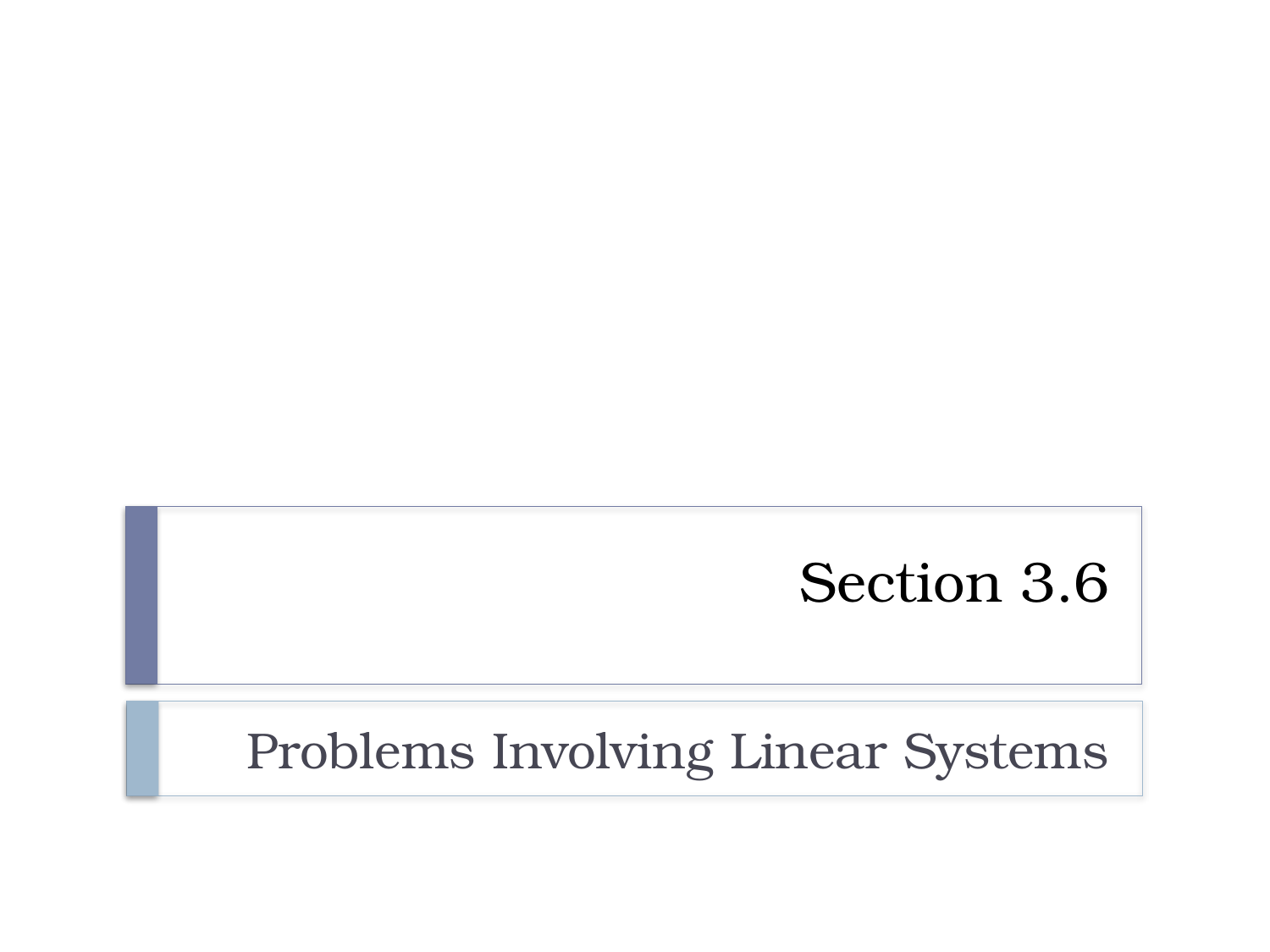

# Section 3.6
Problems Involving Linear Systems